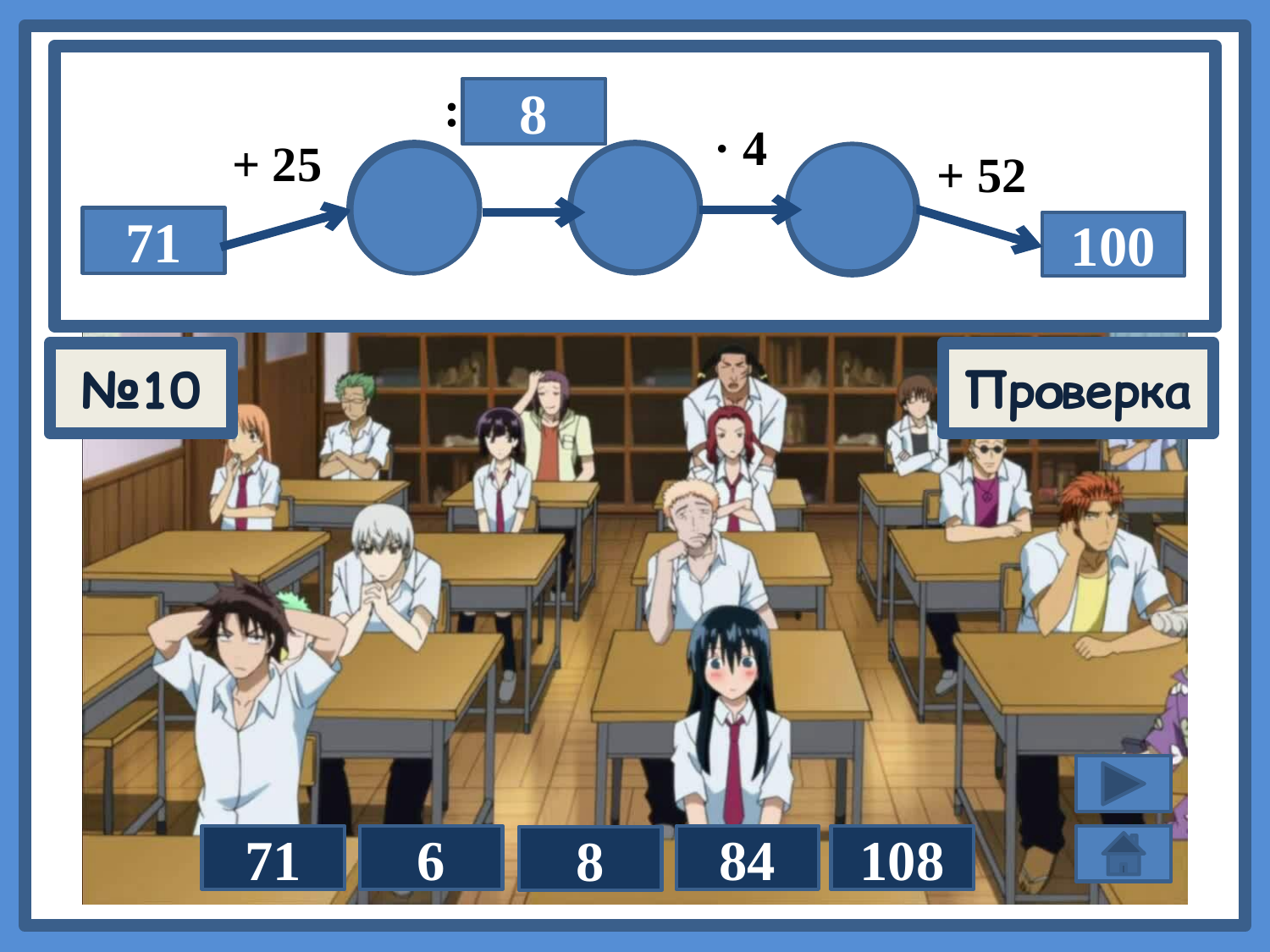

:
?
8
 · 4
+ 25
+ 52

 48

 12
 96
71
100
№10
Проверка

6
71
84
108

8